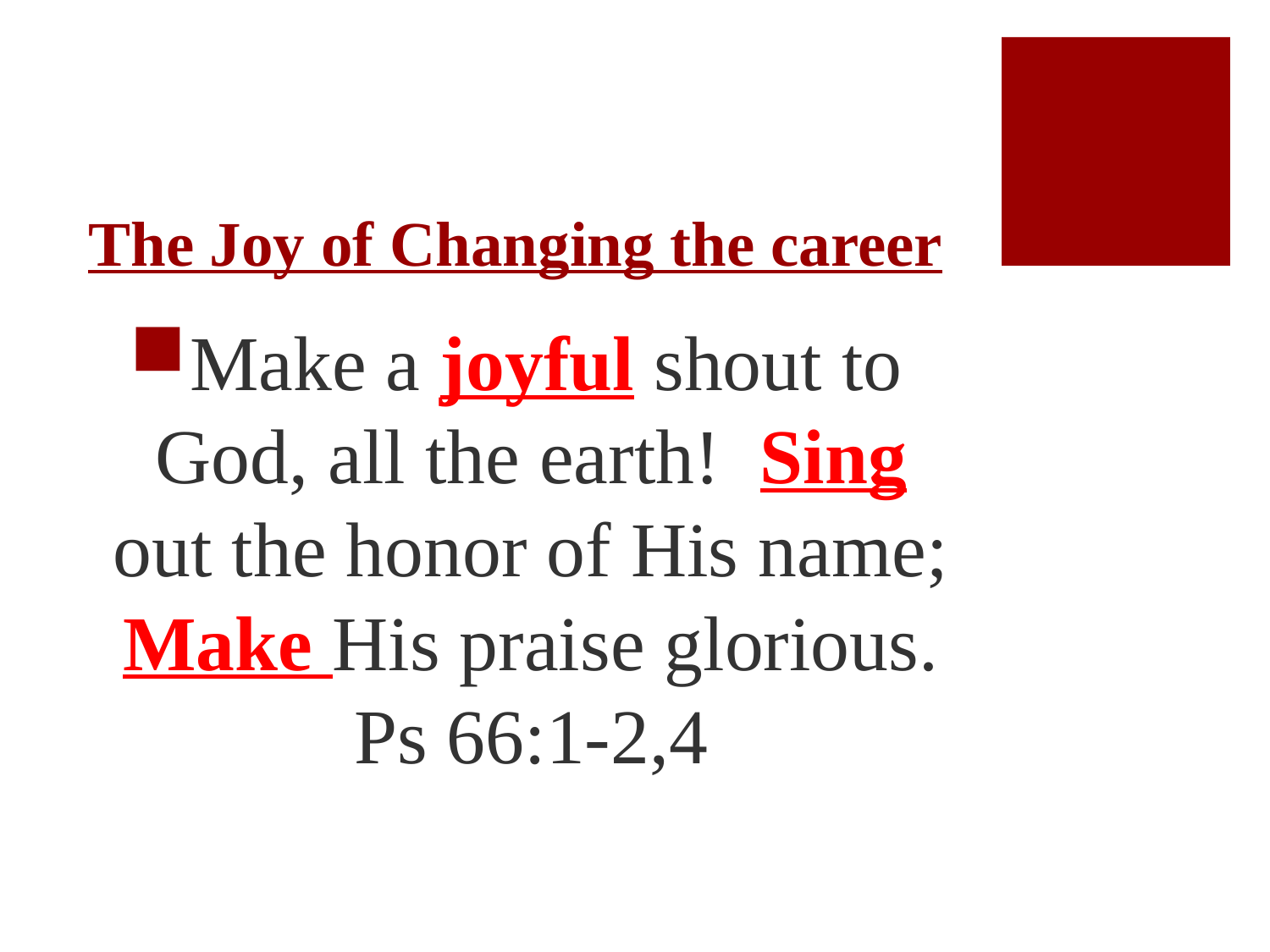

# The Joy of Changing the career
Make a joyful shout to God, all the earth!  Sing out the honor of His name; Make His praise glorious. Ps 66:1-2,4